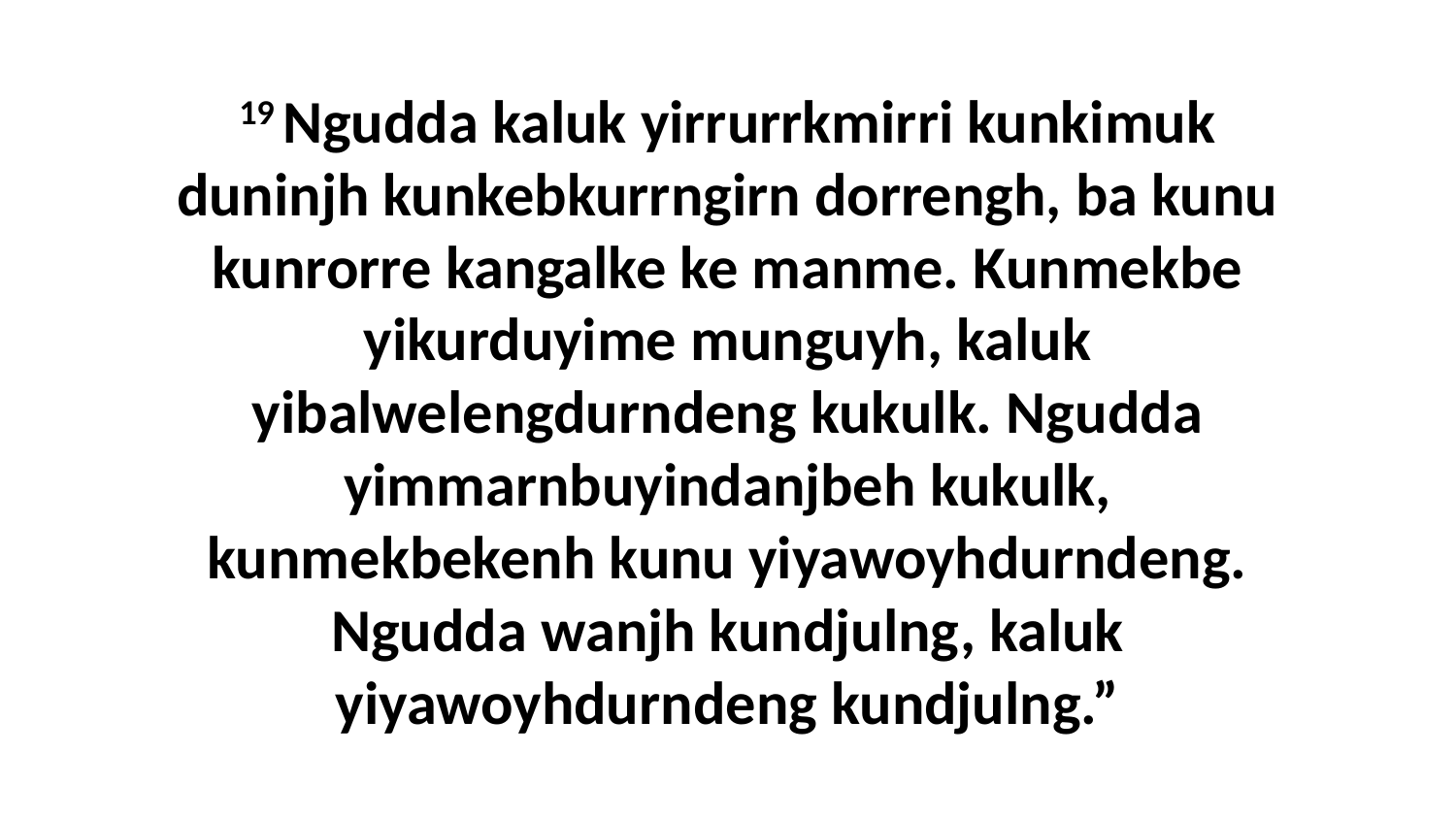

19 Ngudda kaluk yirrurrkmirri kunkimuk duninjh kunkebkurrngirn dorrengh, ba kunu kunrorre kangalke ke manme. Kunmekbe yikurduyime munguyh, kaluk yibalwelengdurndeng kukulk. Ngudda yimmarnbuyindanjbeh kukulk, kunmekbekenh kunu yiyawoyhdurndeng. Ngudda wanjh kundjulng, kaluk yiyawoyhdurndeng kundjulng.”